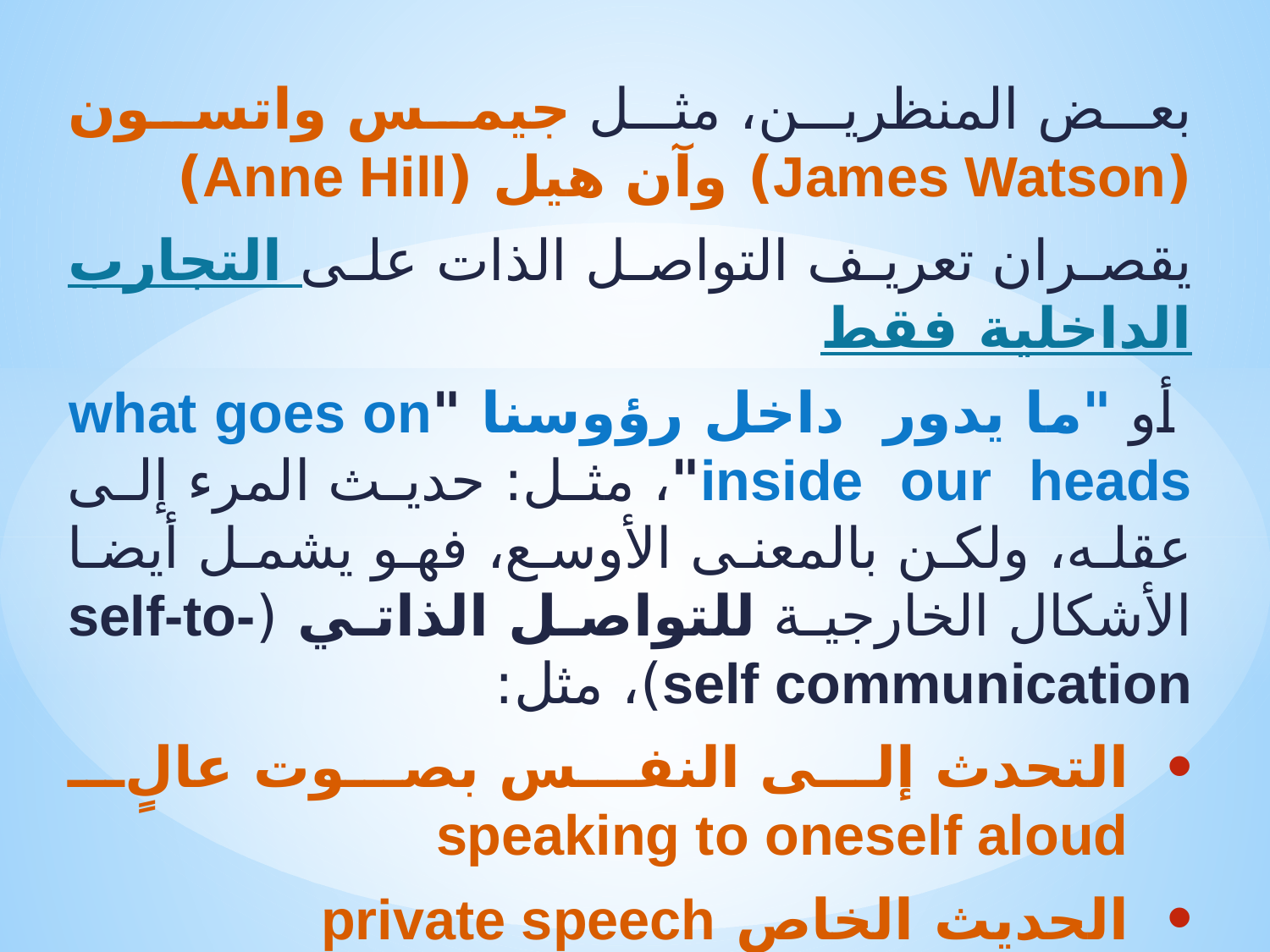

بعض المنظرين، مثل جيمس واتسون (James Watson) وآن هيل (Anne Hill)
يقصران تعريف التواصل الذات على التجارب الداخلية فقط
 أو "ما يدور  داخل رؤوسنا "what goes on inside our heads"، مثل: حديث المرء إلى عقله، ولكن بالمعنى الأوسع، فهو يشمل أيضا الأشكال الخارجية للتواصل الذاتي (self-to-self communication)، مثل:
التحدث إلى النفس بصوت عالٍ speaking to oneself aloud
الحديث الخاص private speech
أو كتابة مذكرات diary
أو قائمة تسوق shopping list .... إلخ